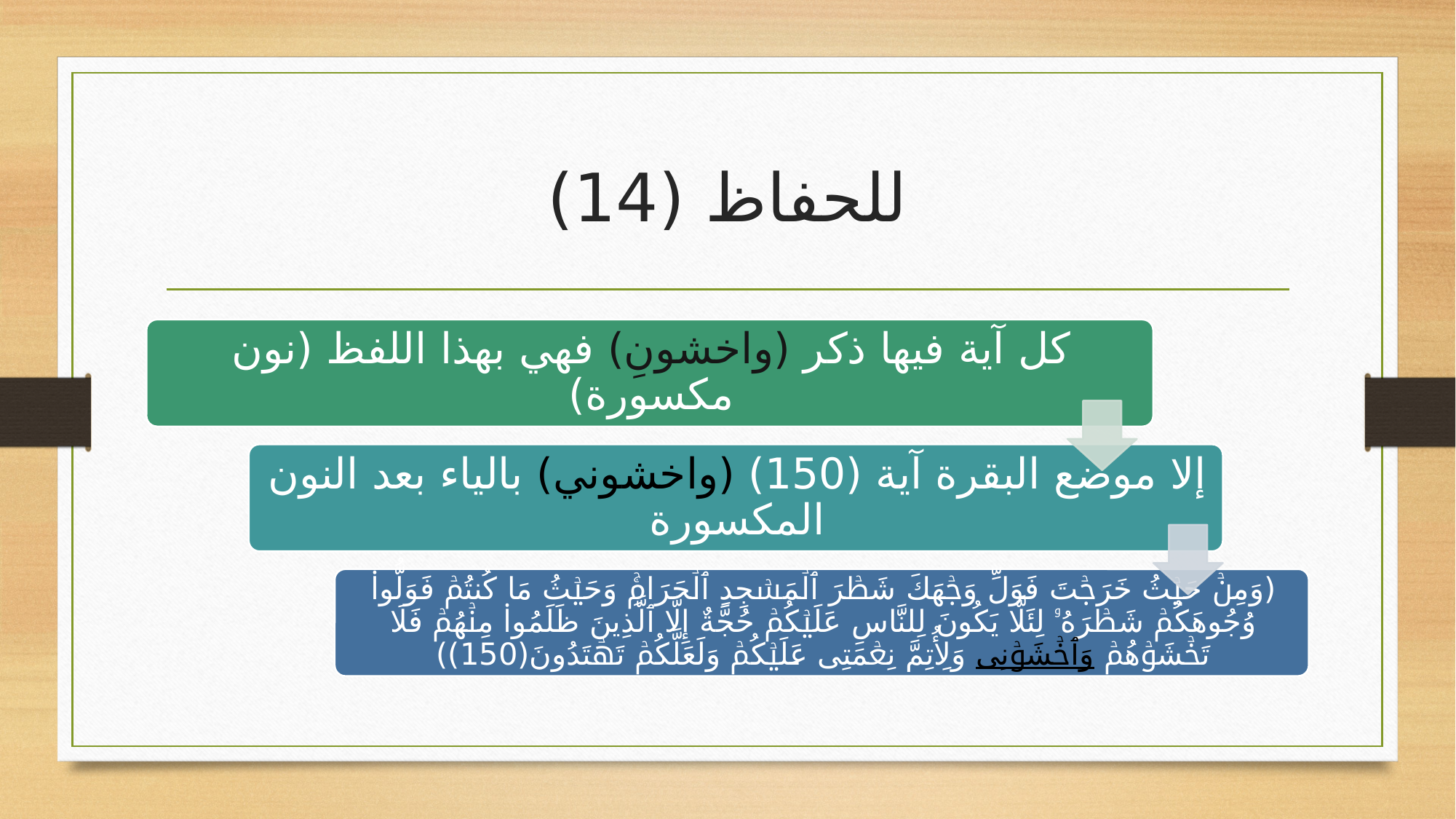

# للحفاظ (14)
كل آية فيها ذكر (واخشونِ) فهي بهذا اللفظ (نون مكسورة)
إلا موضع البقرة آية (150) (واخشوني) بالياء بعد النون المكسورة
(وَمِنۡ حَیۡثُ خَرَجۡتَ فَوَلِّ وَجۡهَكَ شَطۡرَ ٱلۡمَسۡجِدِ ٱلۡحَرَامِۚ وَحَیۡثُ مَا كُنتُمۡ فَوَلُّوا۟ وُجُوهَكُمۡ شَطۡرَهُۥ لِئَلَّا یَكُونَ لِلنَّاسِ عَلَیۡكُمۡ حُجَّةٌ إِلَّا ٱلَّذِینَ ظَلَمُوا۟ مِنۡهُمۡ فَلَا تَخۡشَوۡهُمۡ وَٱخۡشَوۡنِی وَلِأُتِمَّ نِعۡمَتِی عَلَیۡكُمۡ وَلَعَلَّكُمۡ تَهۡتَدُونَ(150))